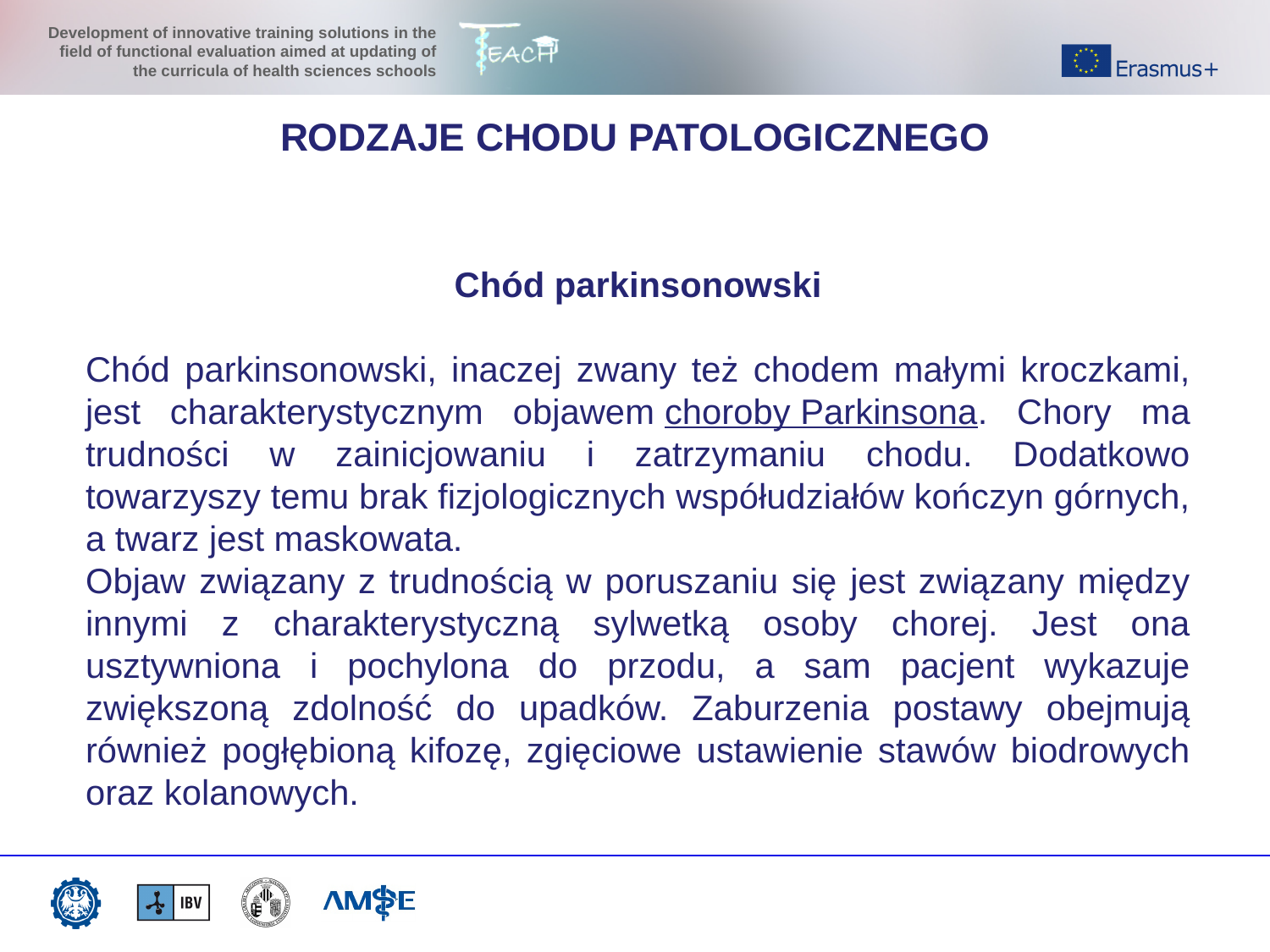

RODZAJE CHODU PATOLOGICZNEGO
Chód parkinsonowski

Chód parkinsonowski, inaczej zwany też chodem małymi kroczkami, jest charakterystycznym objawem choroby Parkinsona. Chory ma trudności w zainicjowaniu i zatrzymaniu chodu. Dodatkowo towarzyszy temu brak fizjologicznych współudziałów kończyn górnych, a twarz jest maskowata.
Objaw związany z trudnością w poruszaniu się jest związany między innymi z charakterystyczną sylwetką osoby chorej. Jest ona usztywniona i pochylona do przodu, a sam pacjent wykazuje zwiększoną zdolność do upadków. Zaburzenia postawy obejmują również pogłębioną kifozę, zgięciowe ustawienie stawów biodrowych oraz kolanowych.